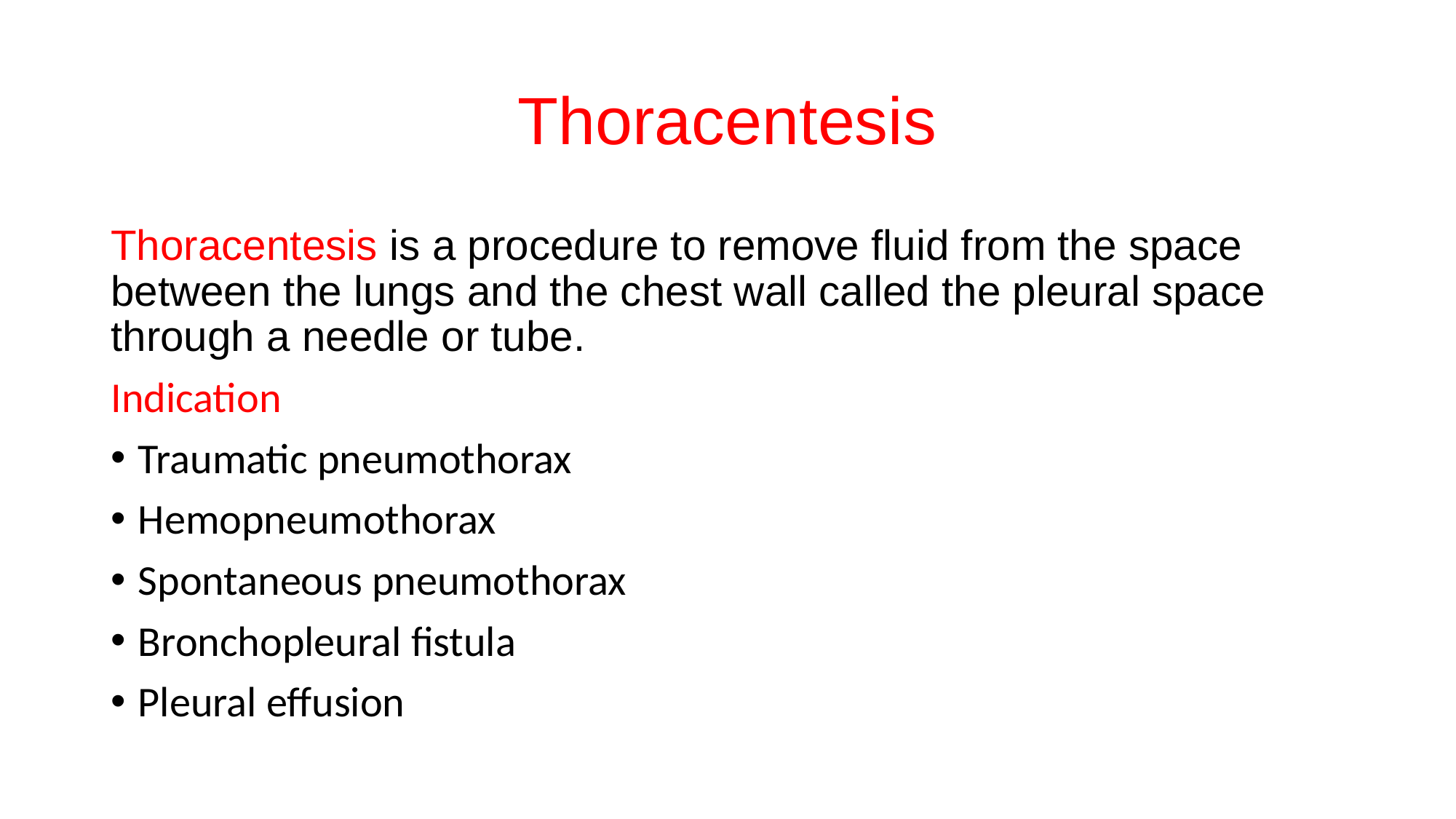

# Thoracentesis
Thoracentesis is a procedure to remove fluid from the space between the lungs and the chest wall called the pleural space through a needle or tube.
Indication
Traumatic pneumothorax
Hemopneumothorax
Spontaneous pneumothorax
Bronchopleural fistula
Pleural effusion